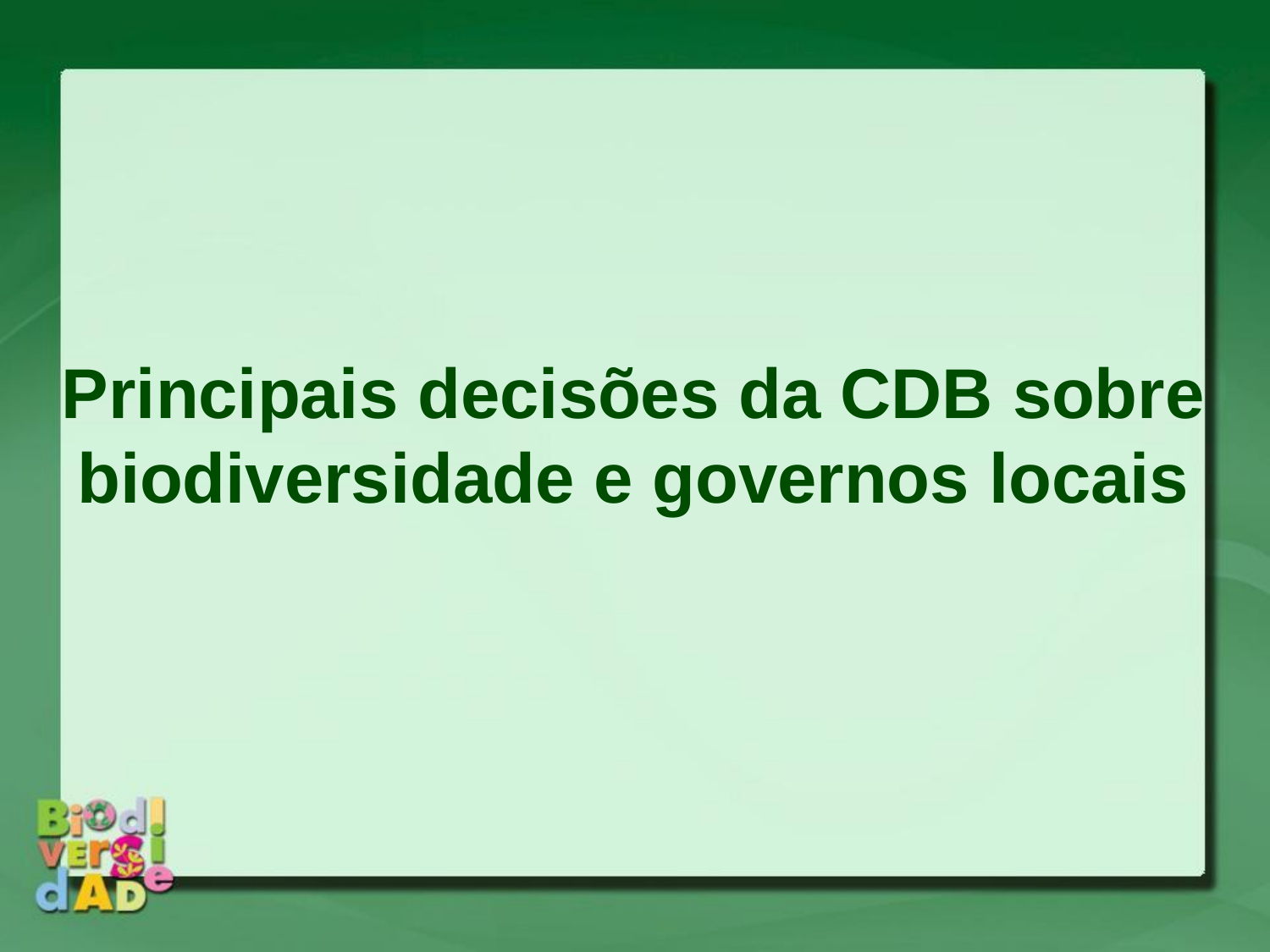

Principais decisões da CDB sobre biodiversidade e governos locais